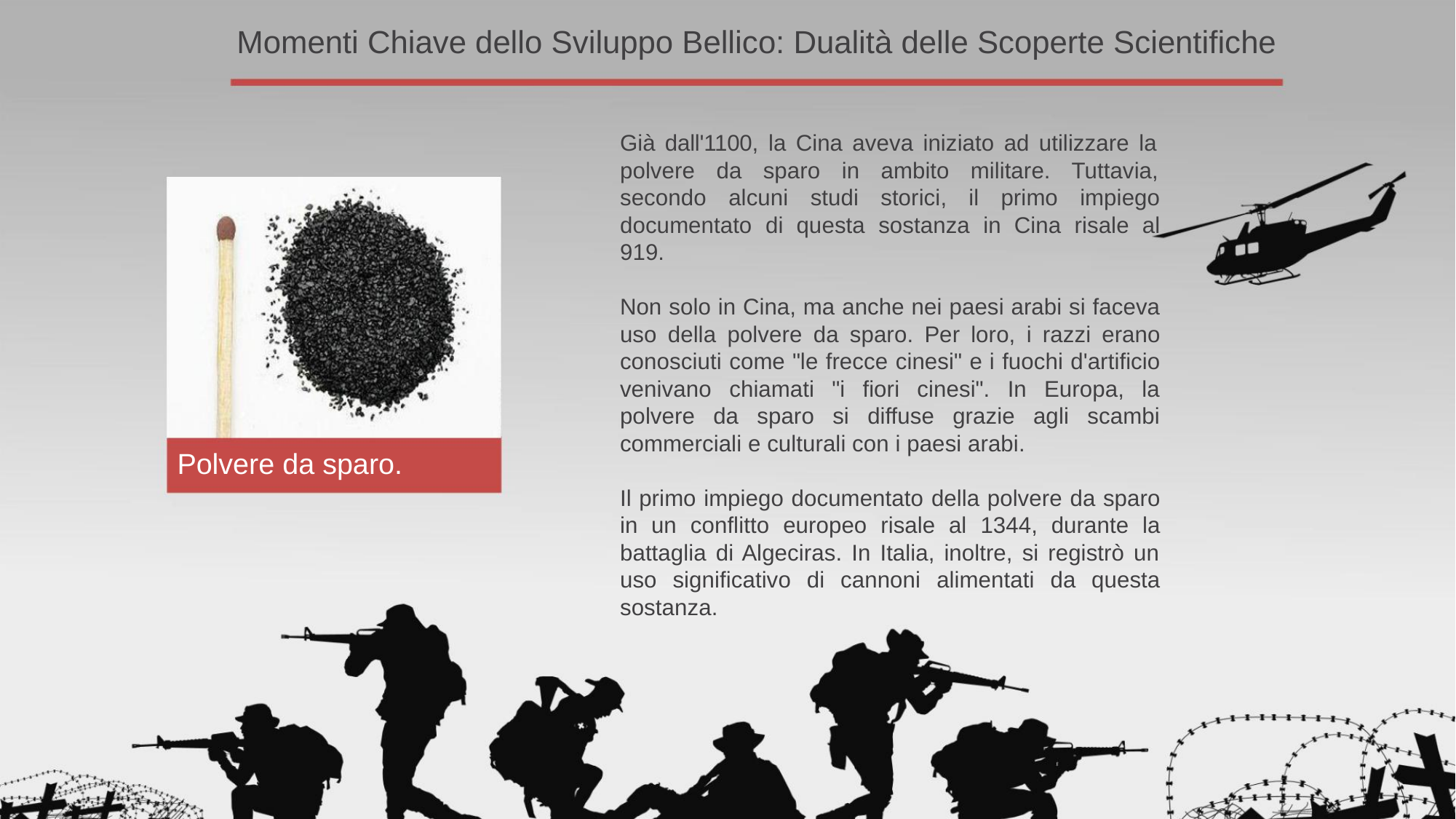

Momenti Chiave dello Sviluppo Bellico: Dualità delle Scoperte Scientifiche
Già dall'1100, la Cina aveva iniziato ad utilizzare la
polvere da sparo in ambito militare. Tuttavia,
secondo alcuni studi storici, il primo impiego
documentato di questa sostanza in Cina risale al
919.
Non solo in Cina, ma anche nei paesi arabi si faceva
uso della polvere da sparo. Per loro, i razzi erano
conosciuti come "le frecce cinesi" e i fuochi d'artificio
venivano chiamati "i fiori cinesi". In Europa, la
polvere da sparo si diffuse grazie agli scambi
commerciali e culturali con i paesi arabi.
Polvere da sparo.
Il primo impiego documentato della polvere da sparo
in un conflitto europeo risale al 1344, durante la
battaglia di Algeciras. In Italia, inoltre, si registrò un
uso significativo di cannoni alimentati da questa
sostanza.